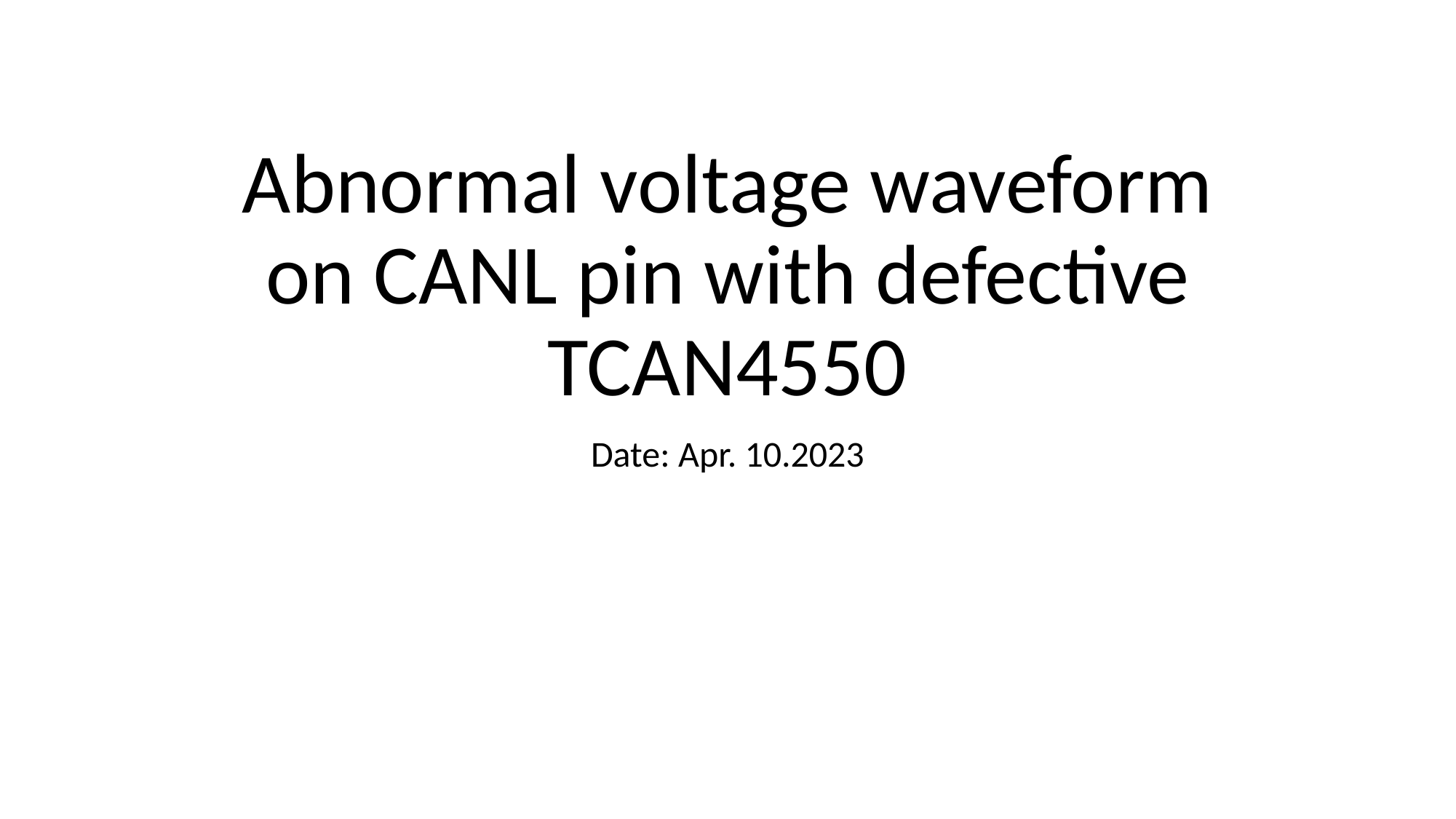

# Abnormal voltage waveform on CANL pin with defective TCAN4550
Date: Apr. 10.2023